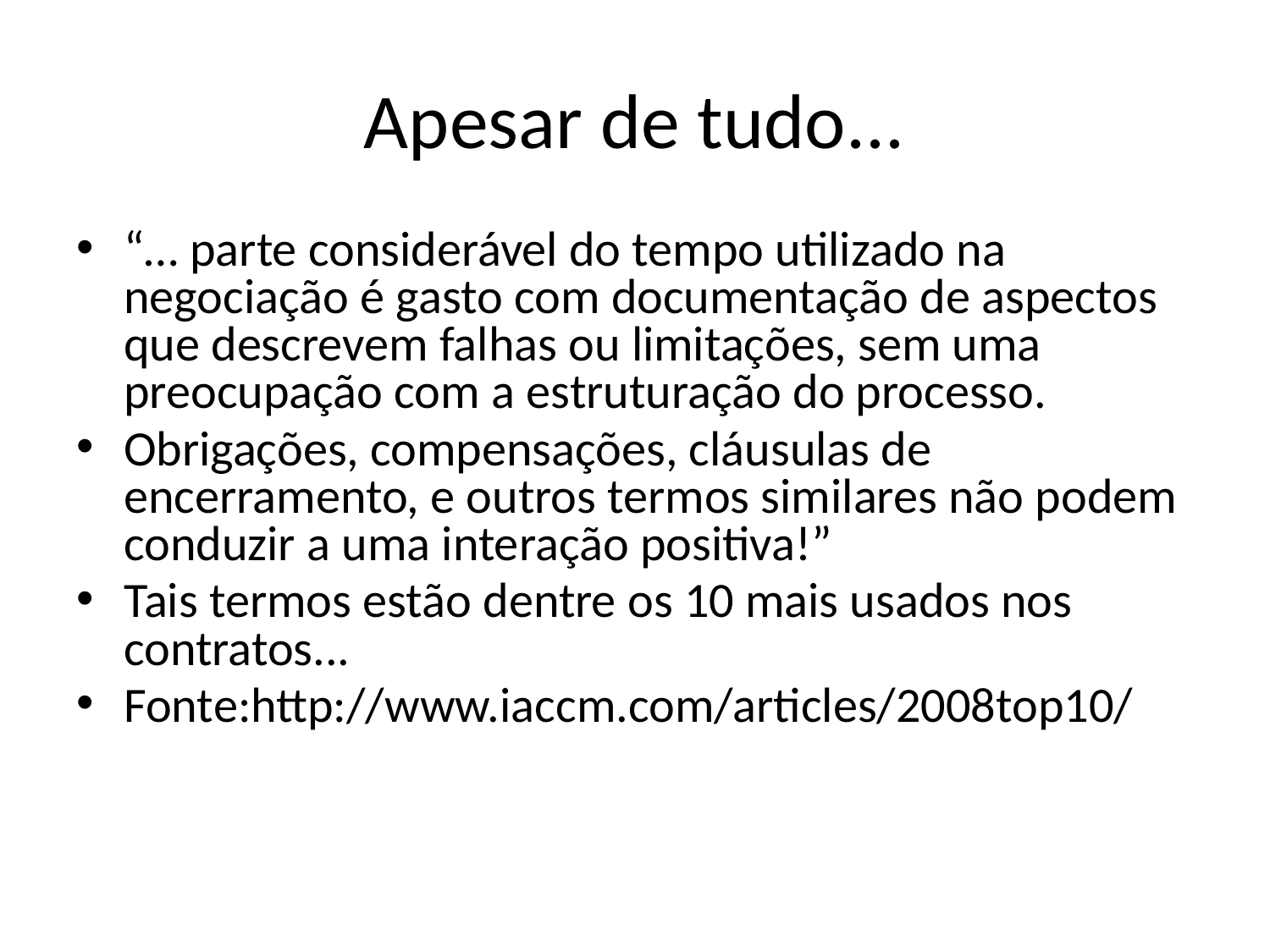

# Apesar de tudo...
“… parte considerável do tempo utilizado na negociação é gasto com documentação de aspectos que descrevem falhas ou limitações, sem uma preocupação com a estruturação do processo.
Obrigações, compensações, cláusulas de encerramento, e outros termos similares não podem conduzir a uma interação positiva!”
Tais termos estão dentre os 10 mais usados nos contratos...
Fonte:http://www.iaccm.com/articles/2008top10/